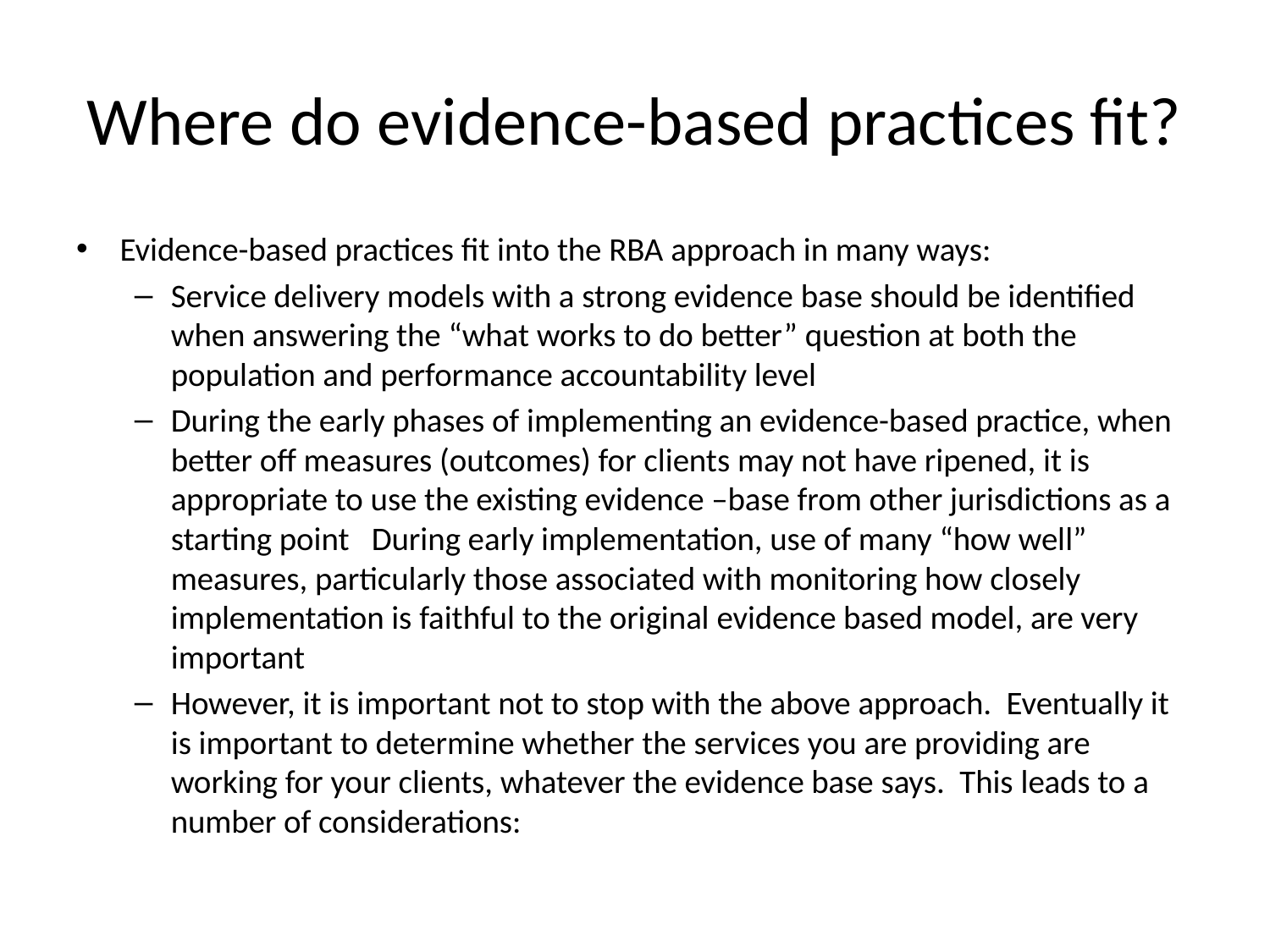

# Where do evidence-based practices fit?
Evidence-based practices fit into the RBA approach in many ways:
Service delivery models with a strong evidence base should be identified when answering the “what works to do better” question at both the population and performance accountability level
During the early phases of implementing an evidence-based practice, when better off measures (outcomes) for clients may not have ripened, it is appropriate to use the existing evidence –base from other jurisdictions as a starting point   During early implementation, use of many “how well” measures, particularly those associated with monitoring how closely implementation is faithful to the original evidence based model, are very important
However, it is important not to stop with the above approach.  Eventually it is important to determine whether the services you are providing are working for your clients, whatever the evidence base says.  This leads to a number of considerations: